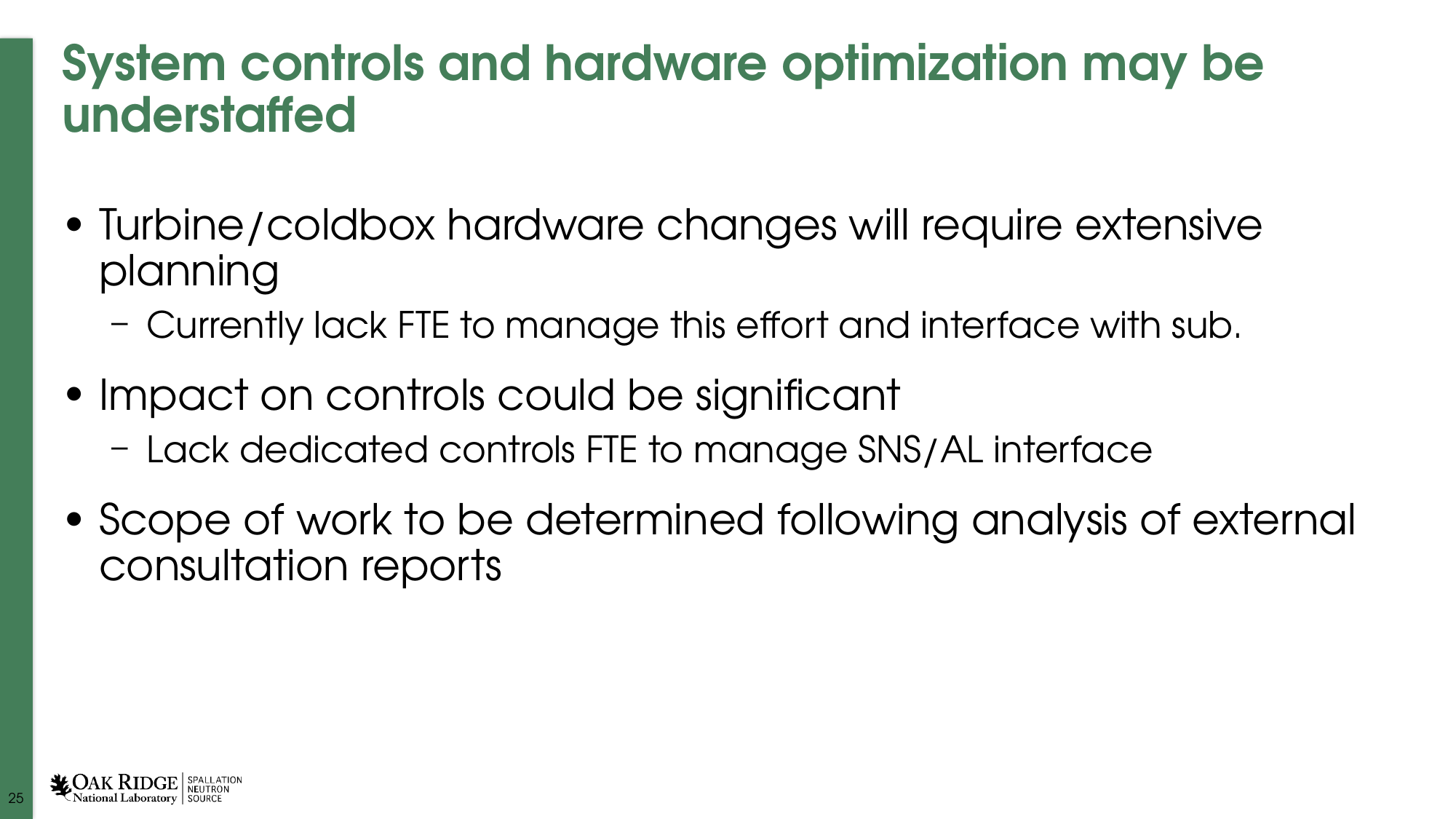

# System controls and hardware optimization may be understaffed
Turbine/coldbox hardware changes will require extensive planning
Currently lack FTE to manage this effort and interface with sub.
Impact on controls could be significant
Lack dedicated controls FTE to manage SNS/AL interface
Scope of work to be determined following analysis of external consultation reports